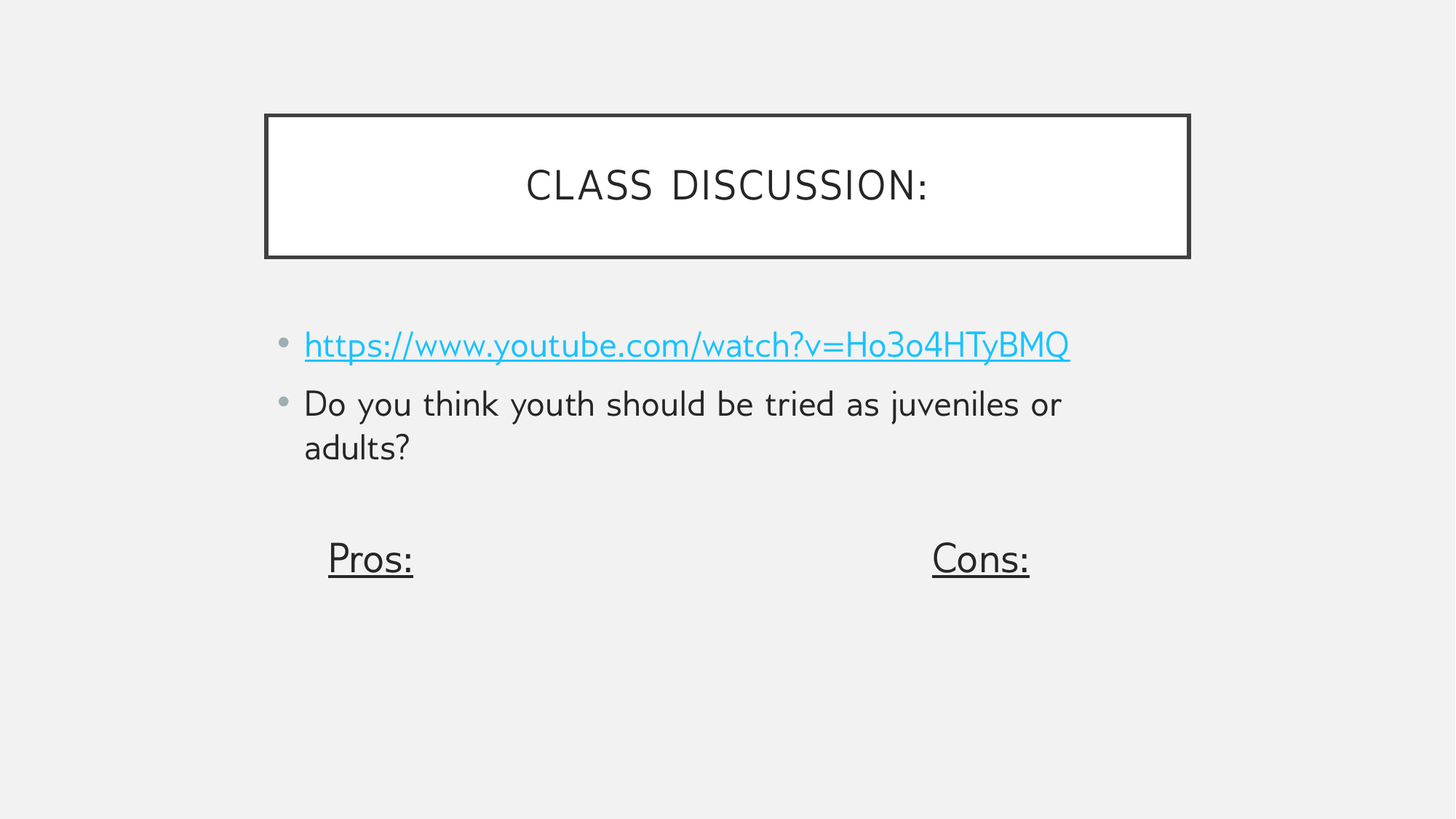

# Class Discussion:
https://www.youtube.com/watch?v=Ho3o4HTyBMQ
Do you think youth should be tried as juveniles or adults?

    Pros:					Cons: